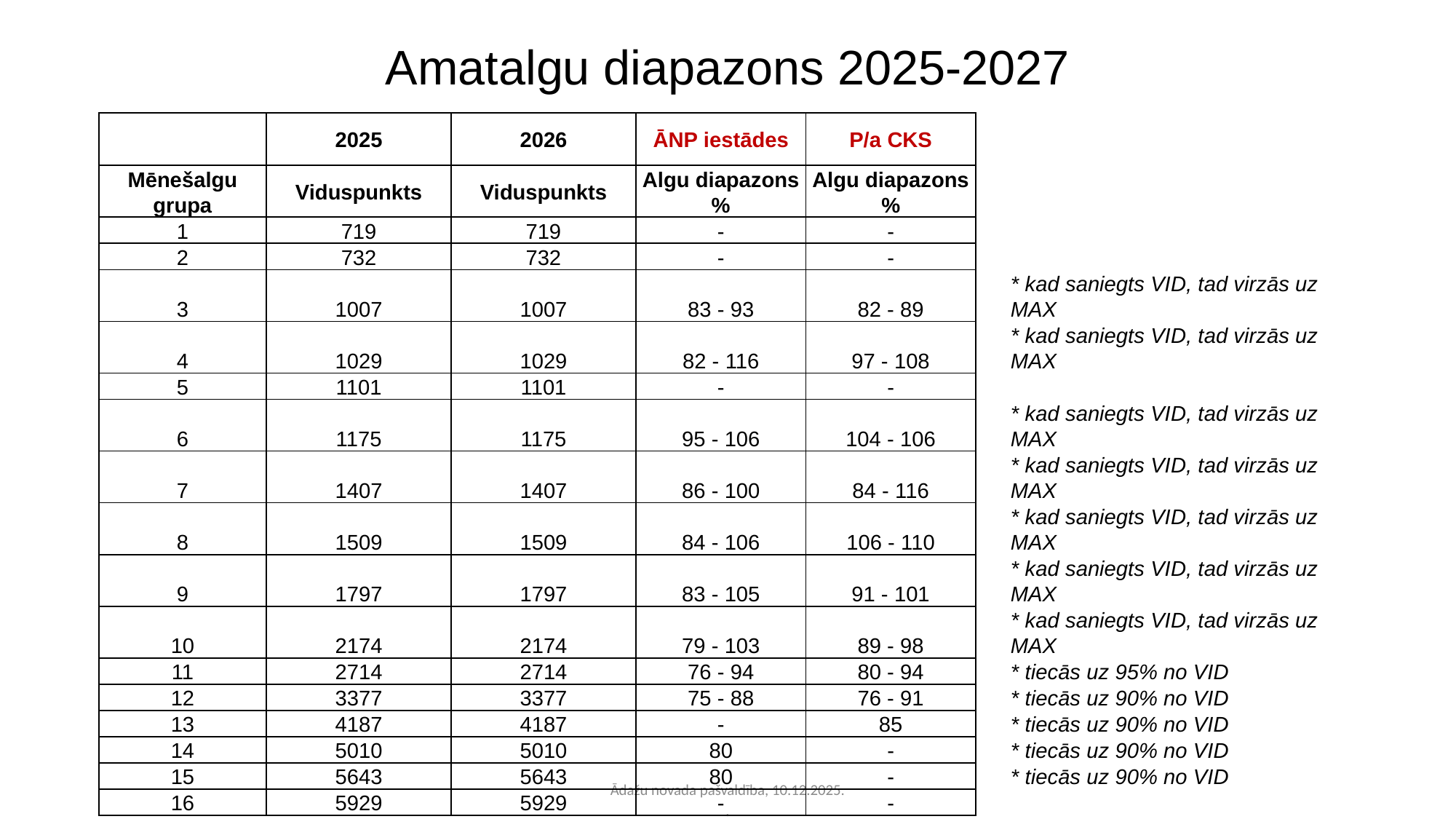

# Amatalgu diapazons 2025-2027
|  | 2025 | 2026 | ĀNP iestādes | P/a CKS |  |  |  |  |  |  |  |
| --- | --- | --- | --- | --- | --- | --- | --- | --- | --- | --- | --- |
| Mēnešalgu grupa | Viduspunkts | Viduspunkts | Algu diapazons % | Algu diapazons % |  |  |  |  |  |  |  |
| 1 | 719 | 719 | - | - |  |  |  |  |  |  |  |
| 2 | 732 | 732 | - | - |  |  |  |  |  |  |  |
| 3 | 1007 | 1007 | 83 - 93 | 82 - 89 |  | \* kad saniegts VID, tad virzās uz MAX |  |  |  |  |  |
| 4 | 1029 | 1029 | 82 - 116 | 97 - 108 |  | \* kad saniegts VID, tad virzās uz MAX |  |  |  |  |  |
| 5 | 1101 | 1101 | - | - |  |  |  |  |  |  |  |
| 6 | 1175 | 1175 | 95 - 106 | 104 - 106 |  | \* kad saniegts VID, tad virzās uz MAX |  |  |  |  |  |
| 7 | 1407 | 1407 | 86 - 100 | 84 - 116 |  | \* kad saniegts VID, tad virzās uz MAX |  |  |  |  |  |
| 8 | 1509 | 1509 | 84 - 106 | 106 - 110 |  | \* kad saniegts VID, tad virzās uz MAX |  |  |  |  |  |
| 9 | 1797 | 1797 | 83 - 105 | 91 - 101 |  | \* kad saniegts VID, tad virzās uz MAX |  |  |  |  |  |
| 10 | 2174 | 2174 | 79 - 103 | 89 - 98 |  | \* kad saniegts VID, tad virzās uz MAX |  |  |  |  |  |
| 11 | 2714 | 2714 | 76 - 94 | 80 - 94 |  | \* tiecās uz 95% no VID |  |  |  |  |  |
| 12 | 3377 | 3377 | 75 - 88 | 76 - 91 |  | \* tiecās uz 90% no VID |  |  |  |  |  |
| 13 | 4187 | 4187 | - | 85 |  | \* tiecās uz 90% no VID |  |  |  |  |  |
| 14 | 5010 | 5010 | 80 | - |  | \* tiecās uz 90% no VID |  |  |  |  |  |
| 15 | 5643 | 5643 | 80 | - |  | \* tiecās uz 90% no VID |  |  |  |  |  |
| 16 | 5929 | 5929 | - | - |  |  |  |  |  |  |  |
Ādažu novada pašvaldība, 10.12.2025.
.